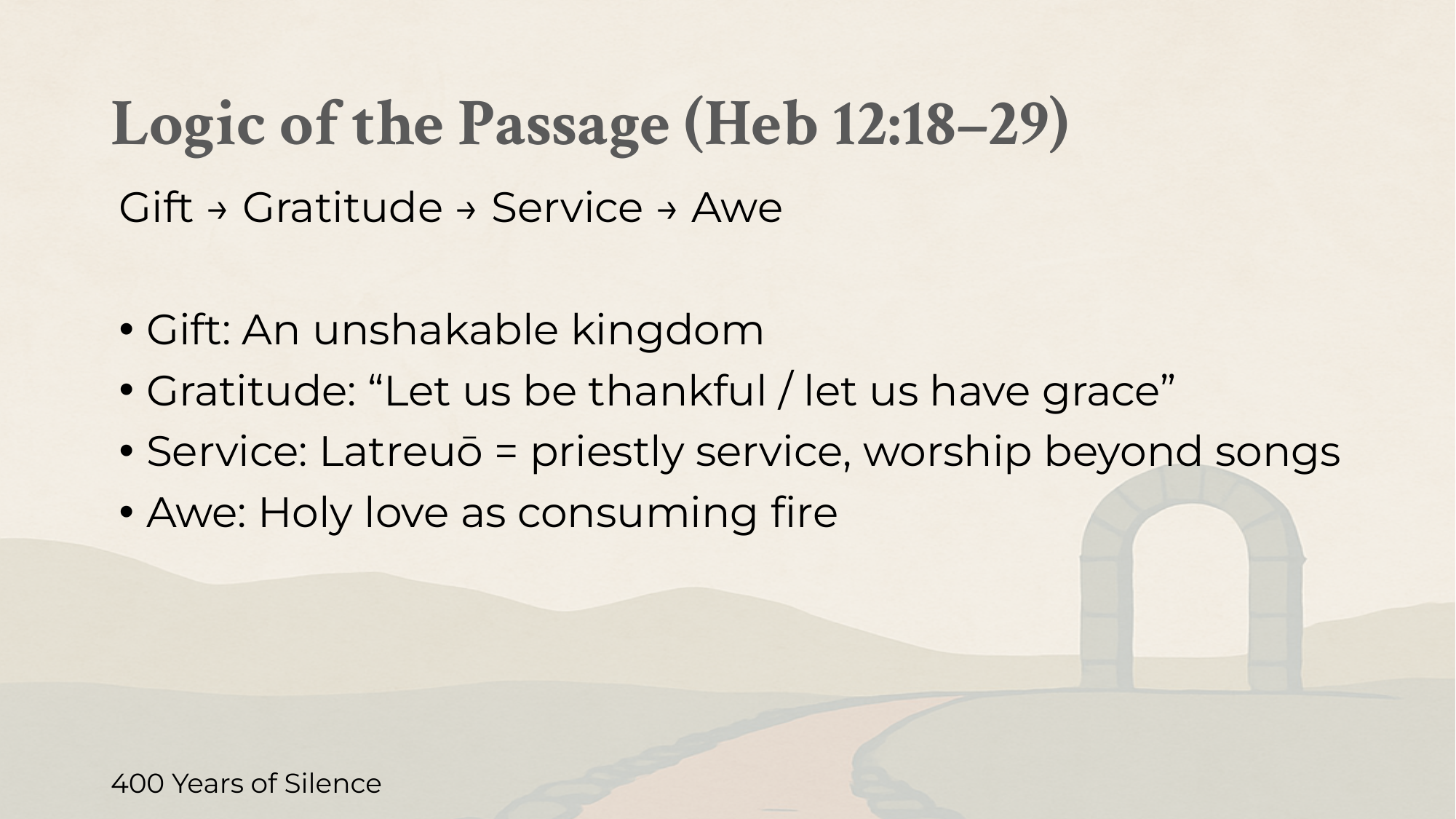

# Logic of the Passage (Heb 12:18–29)
Gift → Gratitude → Service → Awe

Gift: An unshakable kingdom
Gratitude: “Let us be thankful / let us have grace”
Service: Latreuō = priestly service, worship beyond songs
Awe: Holy love as consuming fire